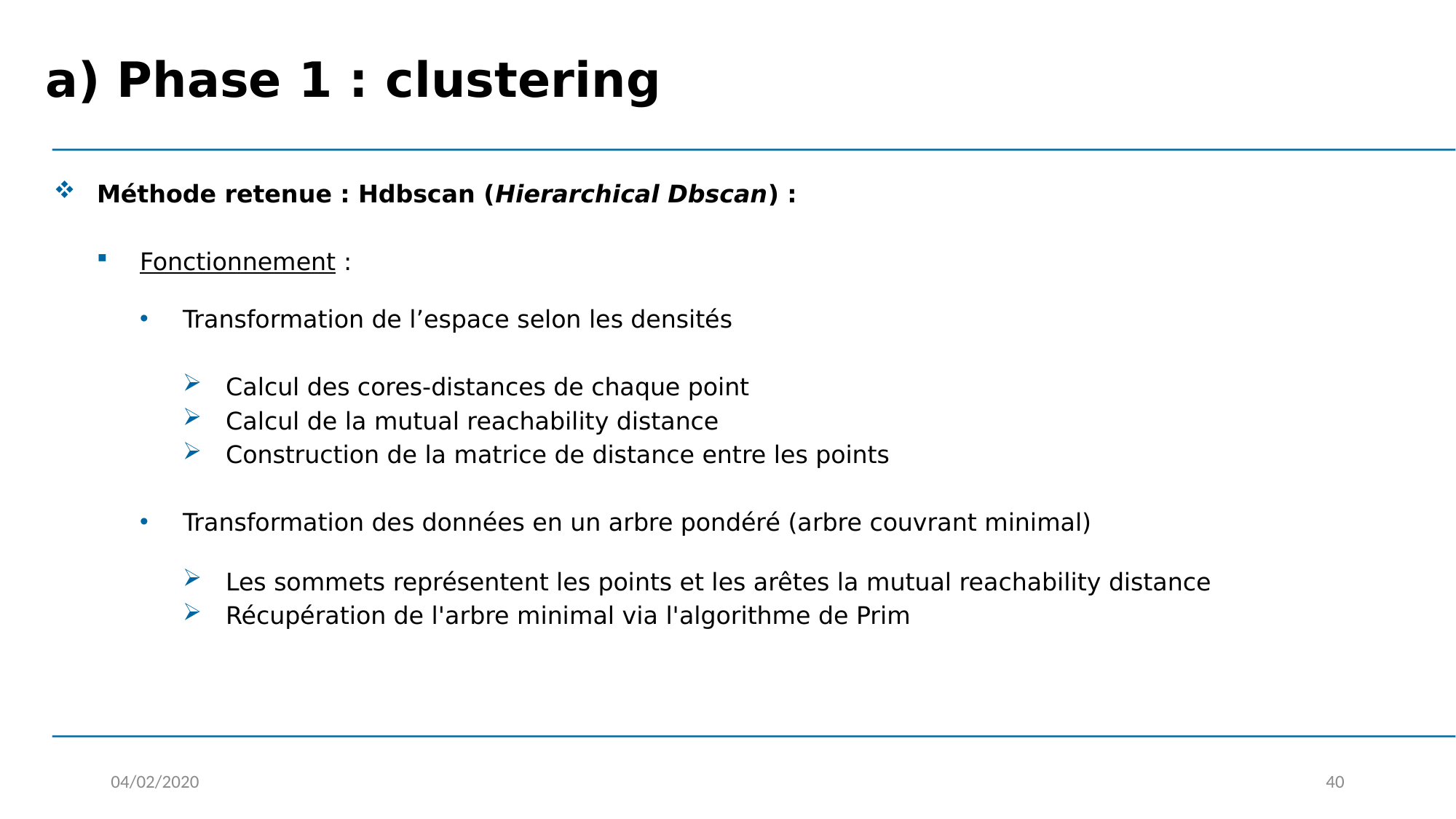

a) Phase 1 : clustering
Méthode retenue : Hdbscan (Hierarchical Dbscan) :

Fonctionnement :

Transformation de l’espace selon les densités

Calcul des cores-distances de chaque point
Calcul de la mutual reachability distance
Construction de la matrice de distance entre les points

Transformation des données en un arbre pondéré (arbre couvrant minimal)

Les sommets représentent les points et les arêtes la mutual reachability distance
Récupération de l'arbre minimal via l'algorithme de Prim
04/02/2020
40